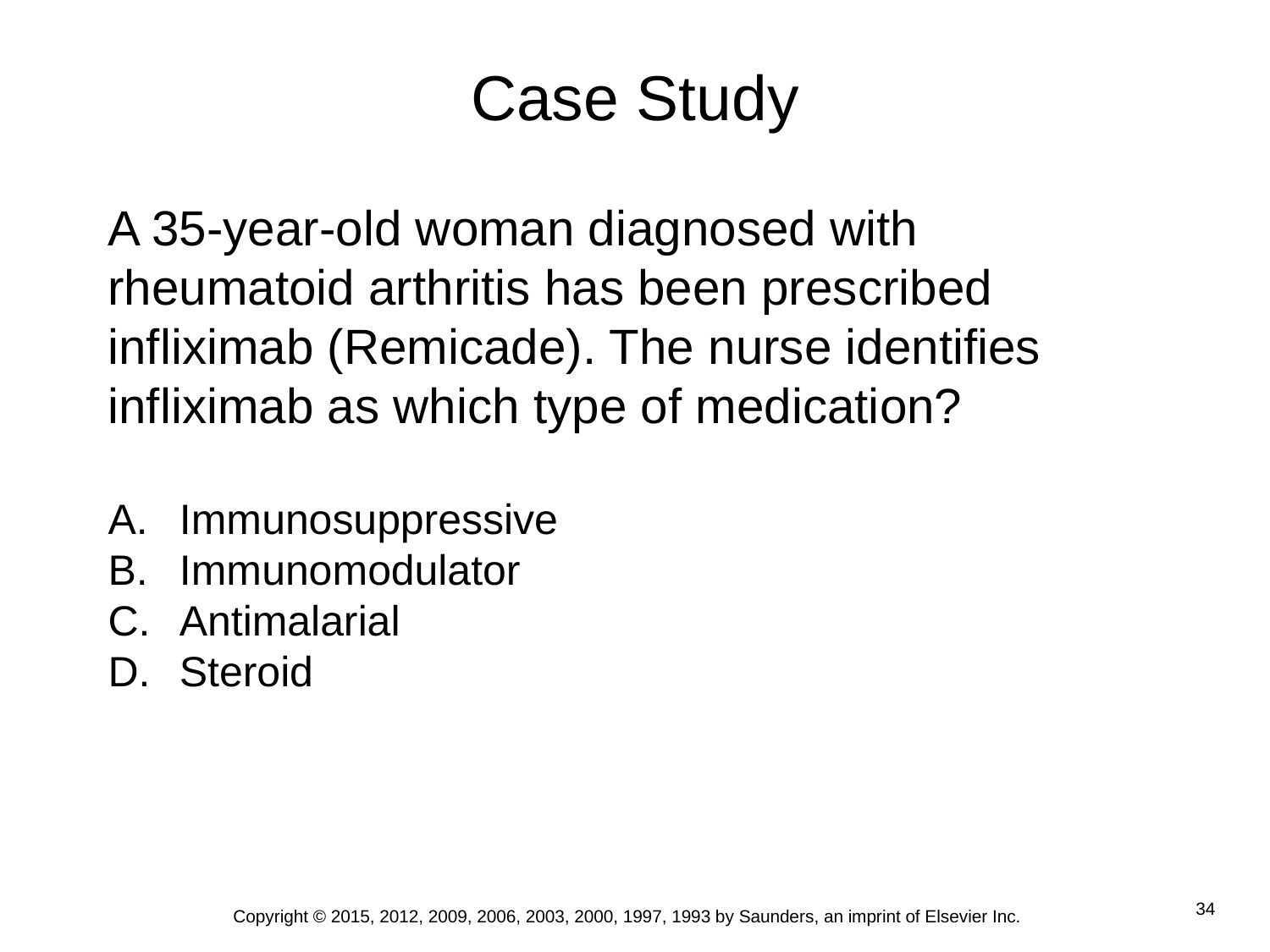

# Case Study
A 35-year-old woman diagnosed with rheumatoid arthritis has been prescribed infliximab (Remicade). The nurse identifies infliximab as which type of medication?

Immunosuppressive
Immunomodulator
Antimalarial
Steroid
Copyright © 2015, 2012, 2009, 2006, 2003, 2000, 1997, 1993 by Saunders, an imprint of Elsevier Inc.